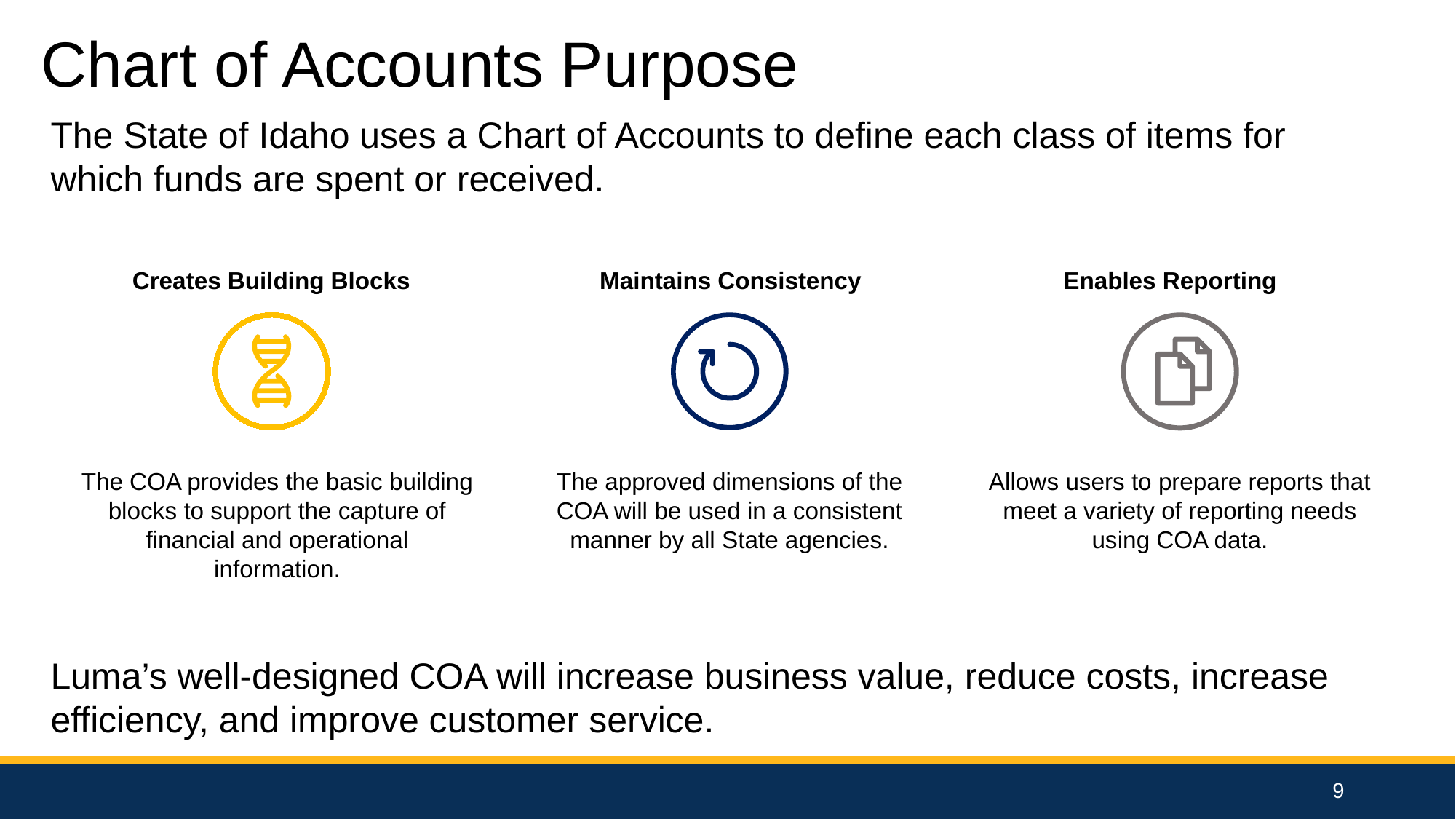

Chart of Accounts Purpose
The State of Idaho uses a Chart of Accounts to define each class of items for which funds are spent or received.
Creates Building Blocks

The COA provides the basic building blocks to support the capture of financial and operational information.
Maintains Consistency

The approved dimensions of the COA will be used in a consistent manner by all State agencies.
Enables Reporting

Allows users to prepare reports that meet a variety of reporting needs using COA data.
Luma’s well-designed COA will increase business value, reduce costs, increase efficiency, and improve customer service.
9